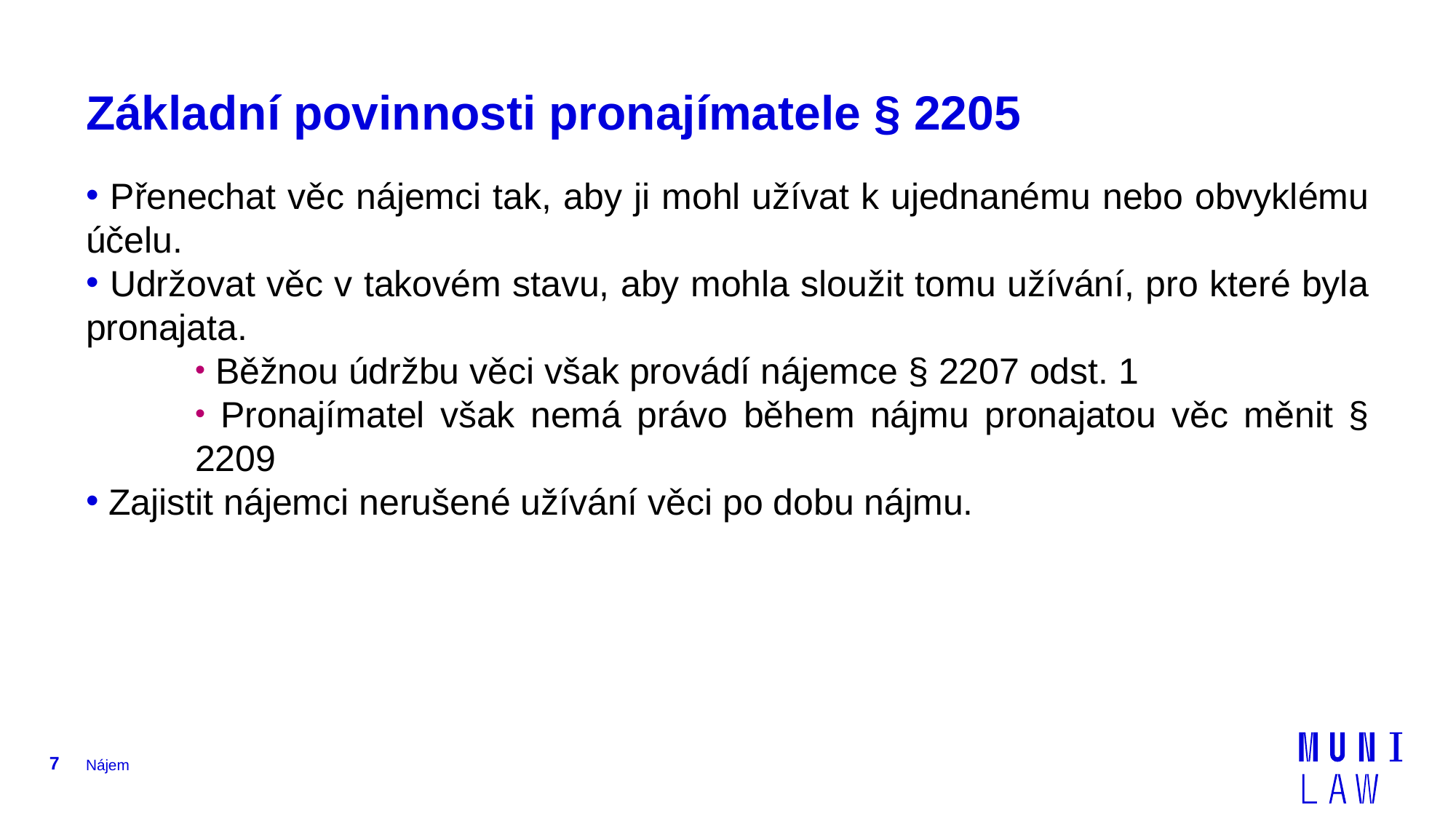

# Základní povinnosti pronajímatele § 2205
 Přenechat věc nájemci tak, aby ji mohl užívat k ujednanému nebo obvyklému účelu.
 Udržovat věc v takovém stavu, aby mohla sloužit tomu užívání, pro které byla pronajata.
 Běžnou údržbu věci však provádí nájemce § 2207 odst. 1
 Pronajímatel však nemá právo během nájmu pronajatou věc měnit § 2209
 Zajistit nájemci nerušené užívání věci po dobu nájmu.
7
Nájem